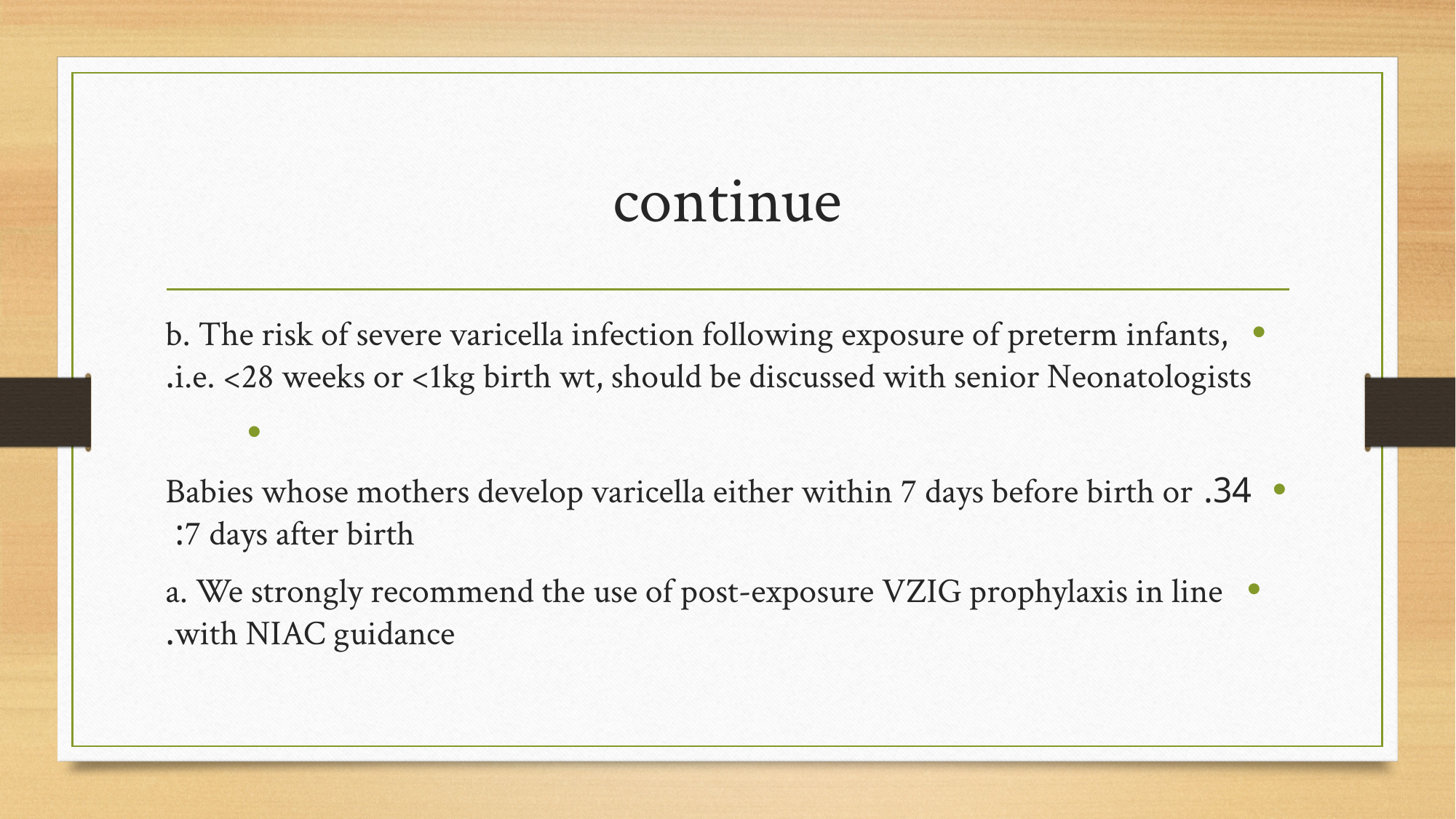

# continue
b. The risk of severe varicella infection following exposure of preterm infants, i.e. <28 weeks or <1kg birth wt, should be discussed with senior Neonatologists.

34. Babies whose mothers develop varicella either within 7 days before birth or 7 days after birth:
a. We strongly recommend the use of post-exposure VZIG prophylaxis in line with NIAC guidance.